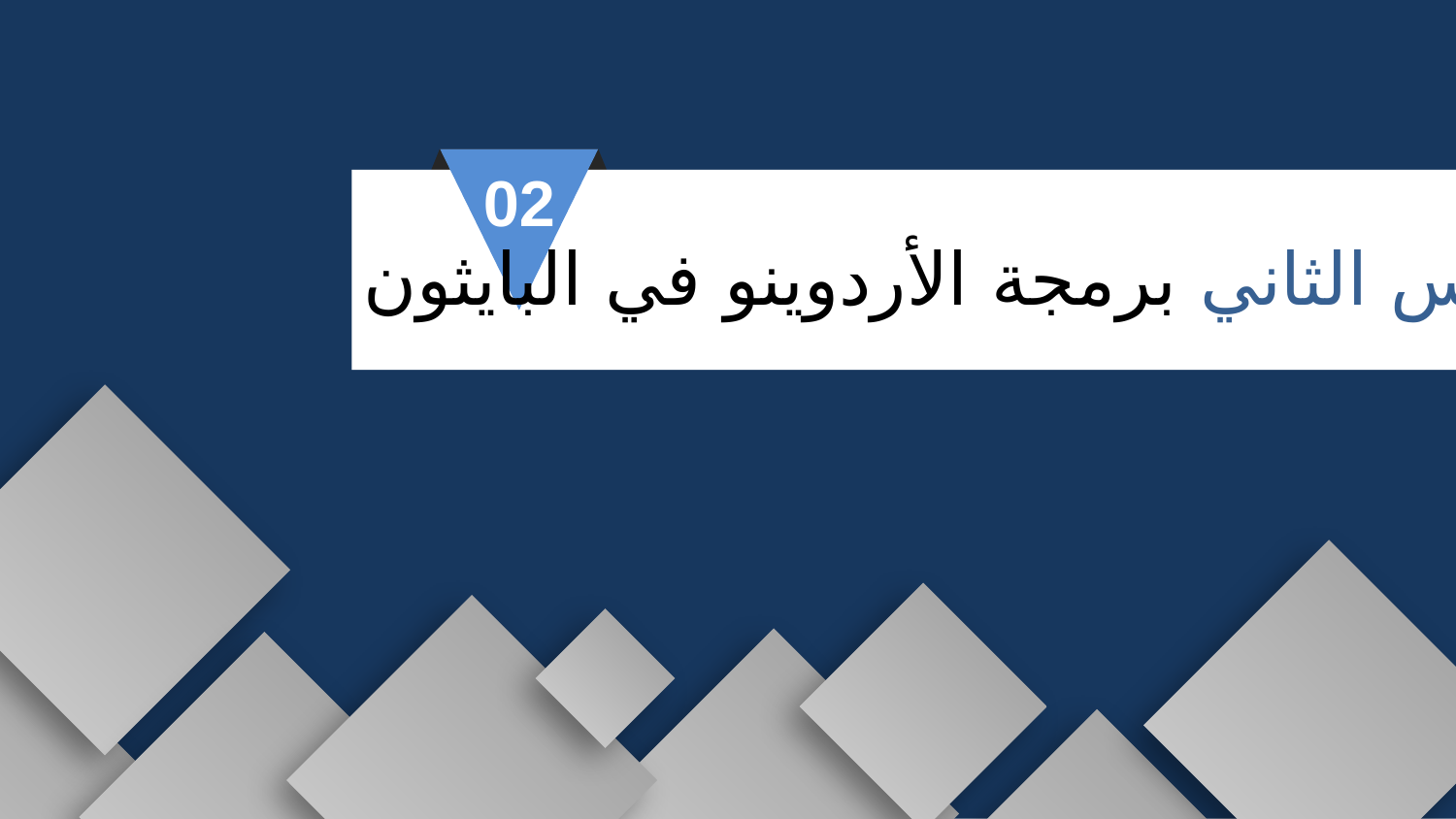

02

الدرس الثاني برمجة الأردوينو في البايثون